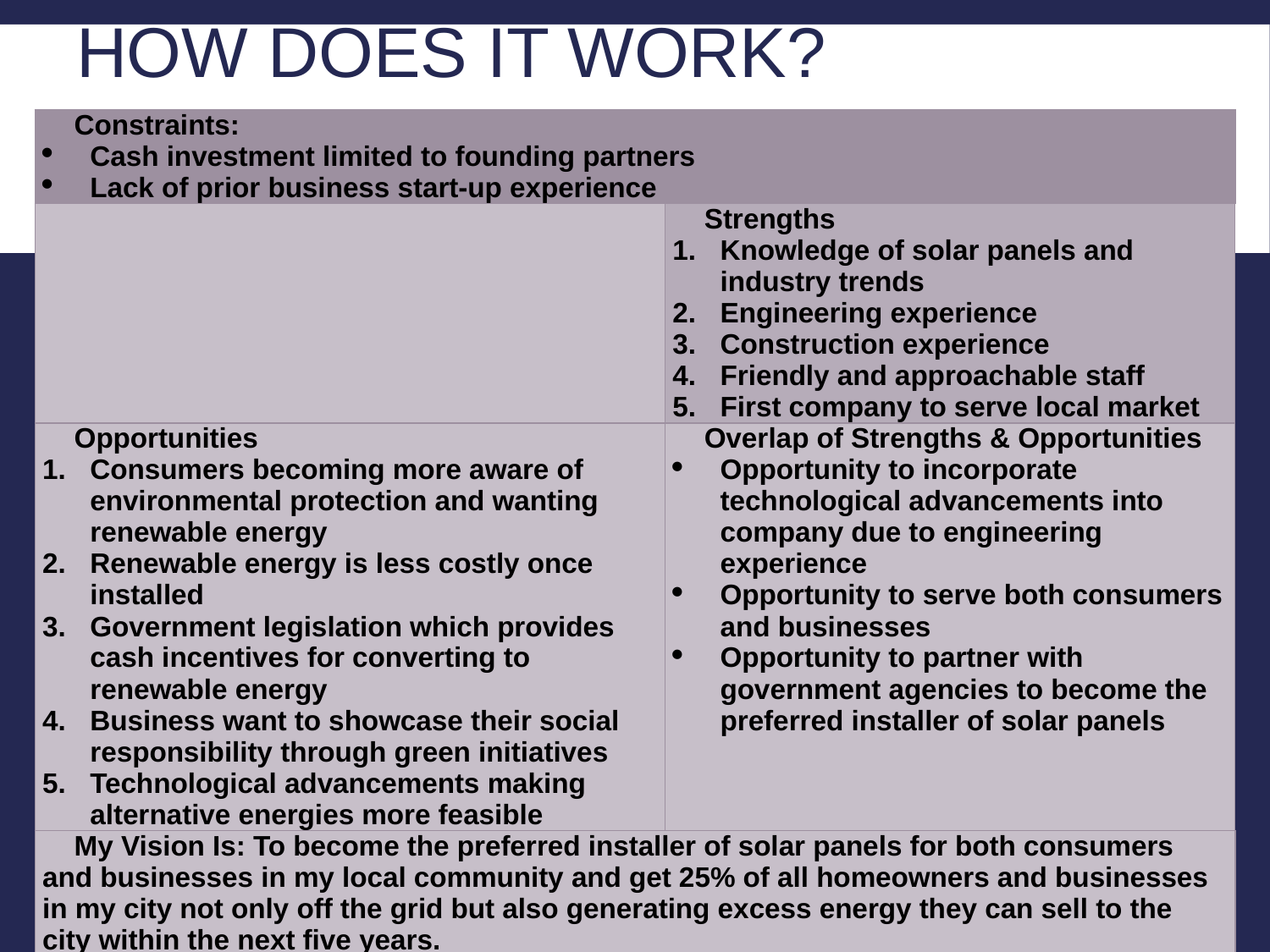

# How Does It Work?
| Constraints: Cash investment limited to founding partners Lack of prior business start-up experience |  |
| --- | --- |
|  | Strengths Knowledge of solar panels and industry trends Engineering experience Construction experience Friendly and approachable staff First company to serve local market |
| Opportunities Consumers becoming more aware of environmental protection and wanting renewable energy Renewable energy is less costly once installed Government legislation which provides cash incentives for converting to renewable energy Business want to showcase their social responsibility through green initiatives Technological advancements making alternative energies more feasible | Overlap of Strengths & Opportunities Opportunity to incorporate technological advancements into company due to engineering experience Opportunity to serve both consumers and businesses Opportunity to partner with government agencies to become the preferred installer of solar panels |
| My Vision Is: To become the preferred installer of solar panels for both consumers and businesses in my local community and get 25% of all homeowners and businesses in my city not only off the grid but also generating excess energy they can sell to the city within the next five years. |  |